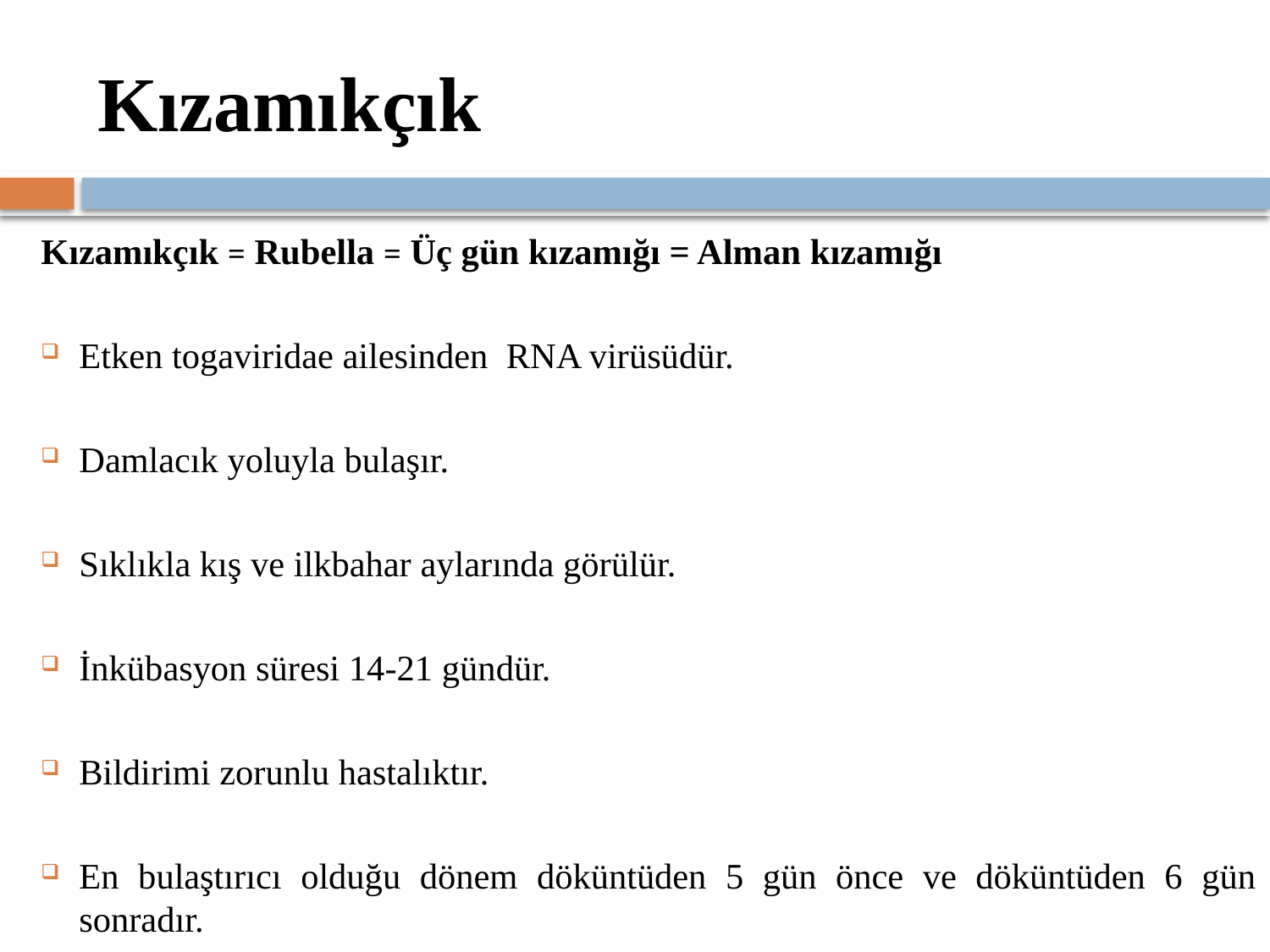

# Kızamıkçık
Kızamıkçık = Rubella = Üç gün kızamığı = Alman kızamığı

Etken togaviridae ailesinden  RNA virüsüdür.

Damlacık yoluyla bulaşır.

Sıklıkla kış ve ilkbahar aylarında görülür.

İnkübasyon süresi 14-21 gündür.

Bildirimi zorunlu hastalıktır.

En bulaştırıcı olduğu dönem döküntüden 5 gün önce ve döküntüden 6 gün sonradır.